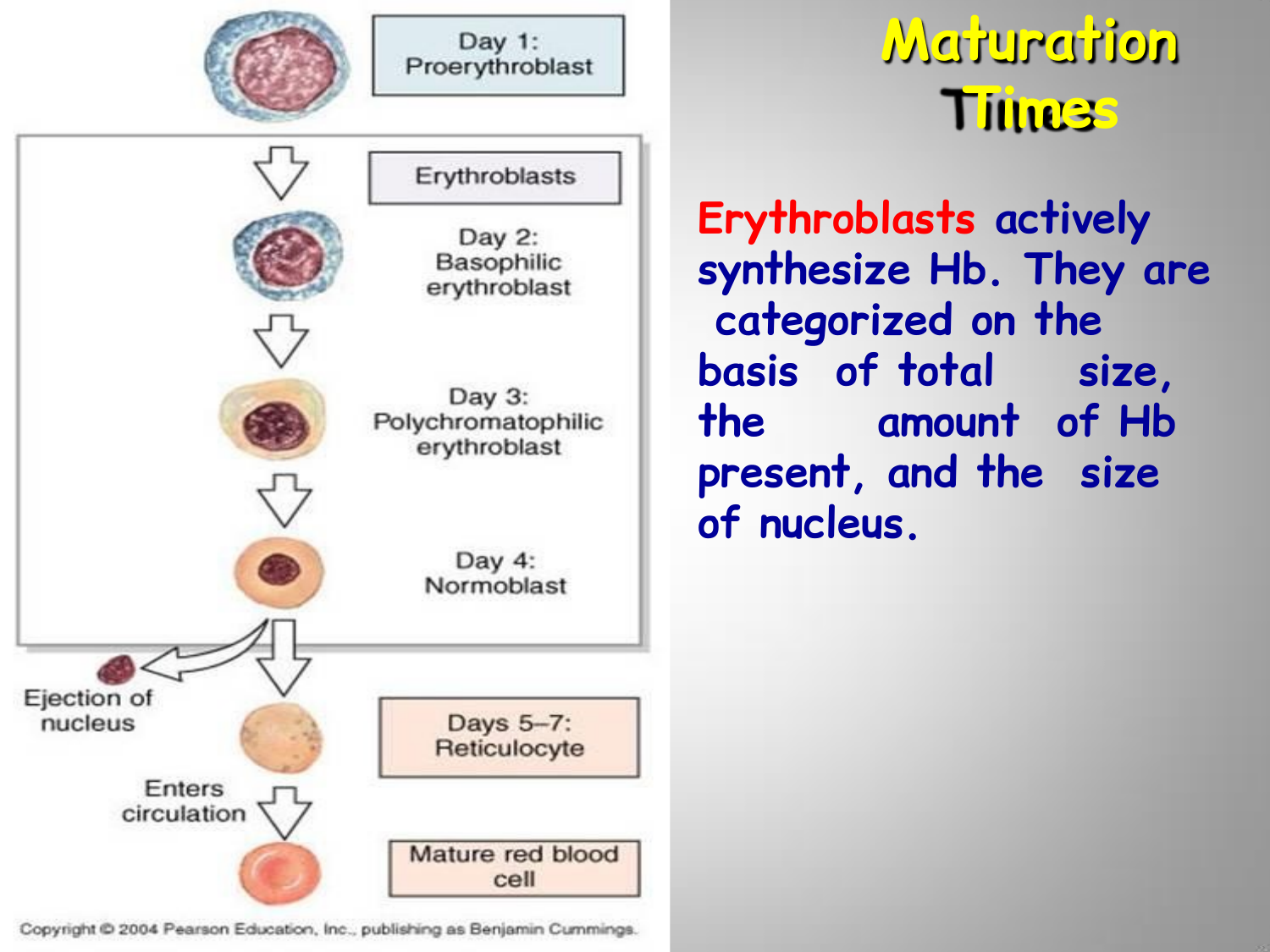

# Maturation  Times

Erythroblasts actively  synthesize Hb. They are  categorized on the basis  of total	size, the	amount  of Hb present, and the  size of nucleus.